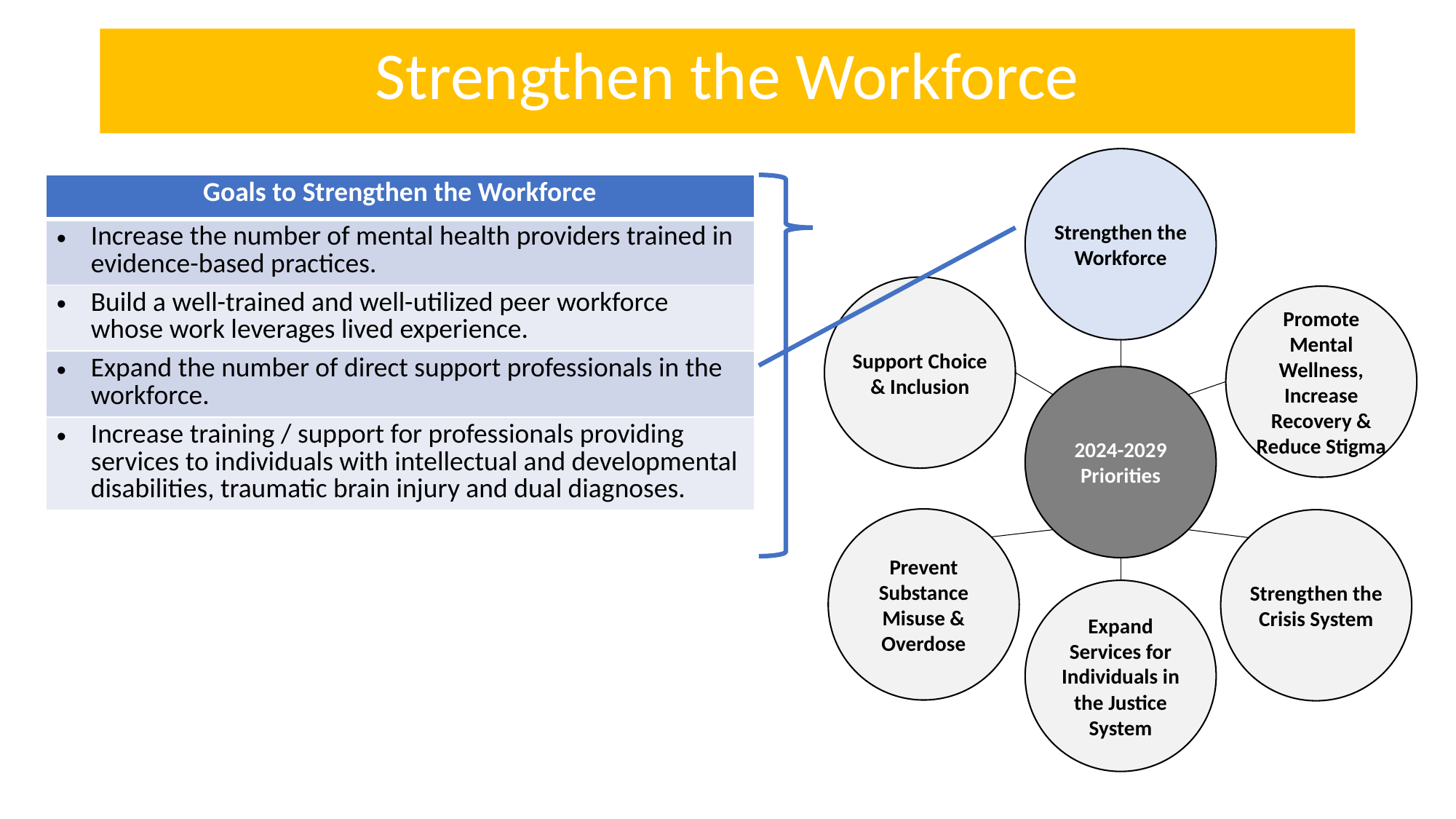

Strengthen the Workforce
Strengthen the Workforce
| Goals to Strengthen the Workforce |
| --- |
| Increase the number of mental health providers trained in evidence-based practices. |
| Build a well-trained and well-utilized peer workforce whose work leverages lived experience. |
| Expand the number of direct support professionals in the workforce. |
| Increase training / support for professionals providing services to individuals with intellectual and developmental disabilities, traumatic brain injury and dual diagnoses. |

Support Choice & Inclusion
Promote Mental Wellness, Increase Recovery & Reduce Stigma
2024-2029 Priorities
Prevent Substance Misuse & Overdose
Strengthen the Crisis System
Expand Services for Individuals in the Justice System